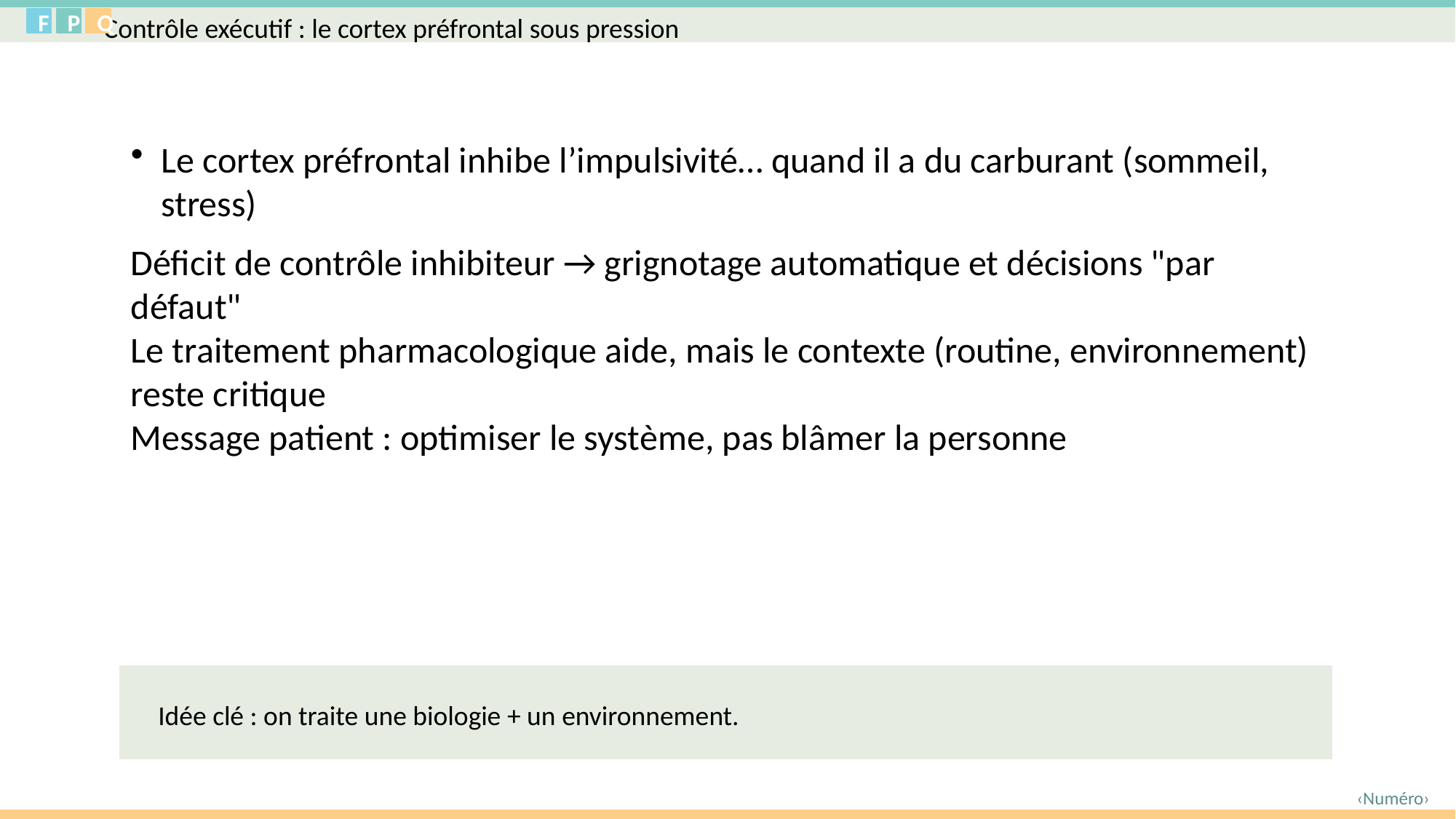

F
P
Q
Contrôle exécutif : le cortex préfrontal sous pression
Le cortex préfrontal inhibe l’impulsivité… quand il a du carburant (sommeil, stress)
Déficit de contrôle inhibiteur → grignotage automatique et décisions "par défaut"
Le traitement pharmacologique aide, mais le contexte (routine, environnement) reste critique
Message patient : optimiser le système, pas blâmer la personne

Idée clé : on traite une biologie + un environnement.
‹Numéro›